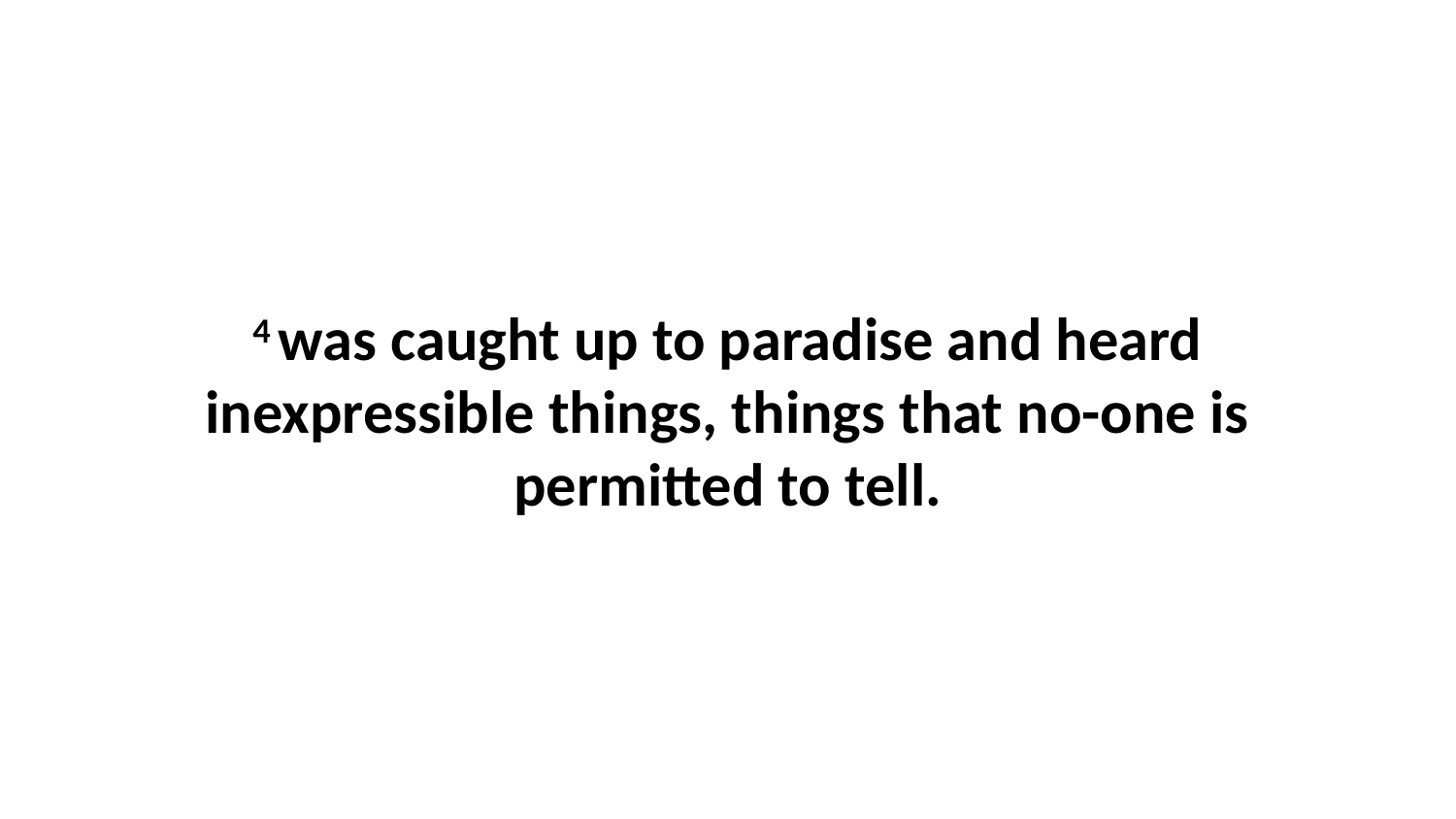

4 was caught up to paradise and heard inexpressible things, things that no-one is permitted to tell.